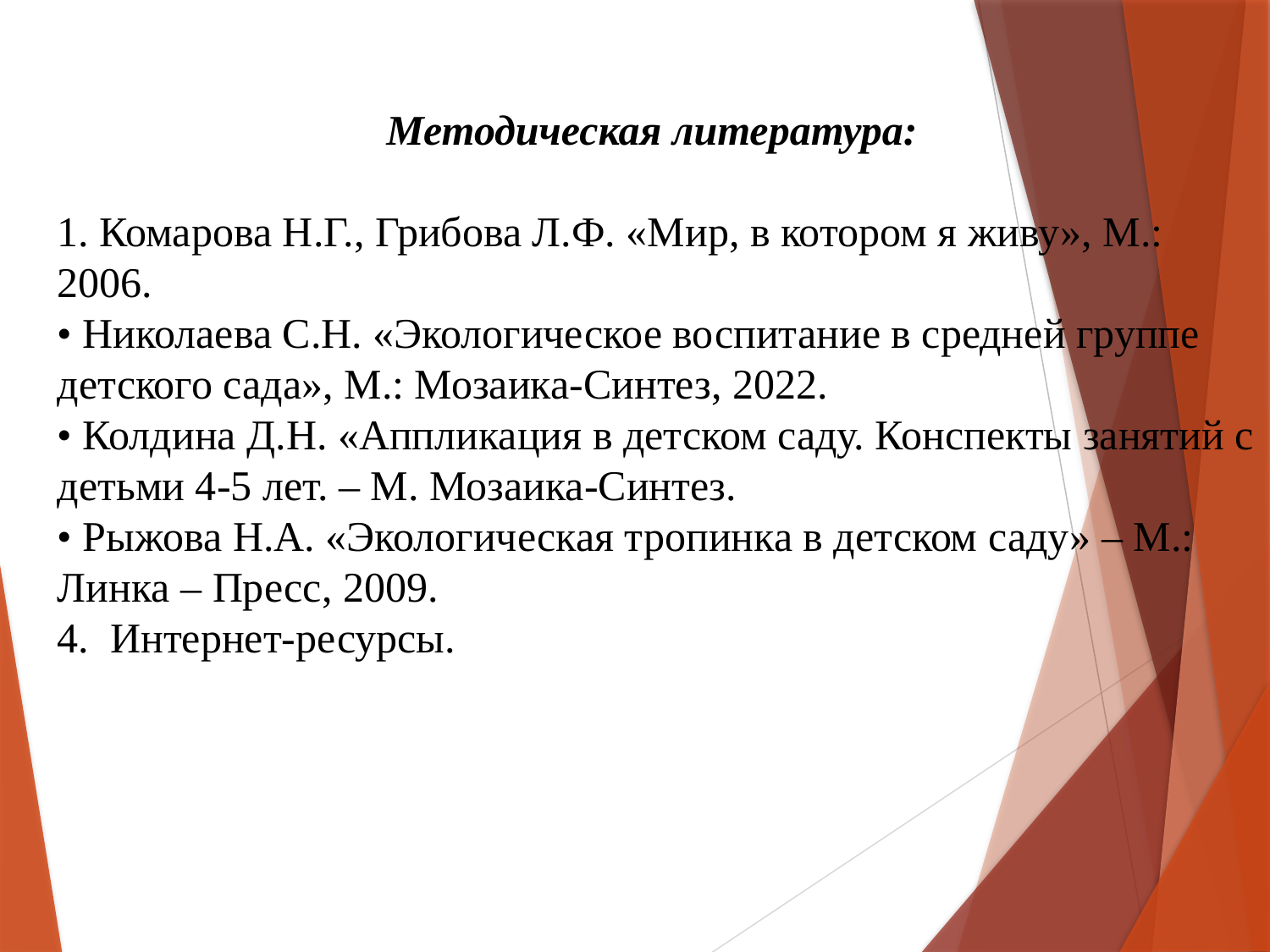

Методическая литература:

1. Комарова Н.Г., Грибова Л.Ф. «Мир, в котором я живу», М.: 2006.
• Николаева С.Н. «Экологическое воспитание в средней группе детского сада», М.: Мозаика-Синтез, 2022.
• Колдина Д.Н. «Аппликация в детском саду. Конспекты занятий с детьми 4-5 лет. – М. Мозаика-Синтез.
• Рыжова Н.А. «Экологическая тропинка в детском саду» – М.: Линка – Пресс, 2009.
4.  Интернет-ресурсы.